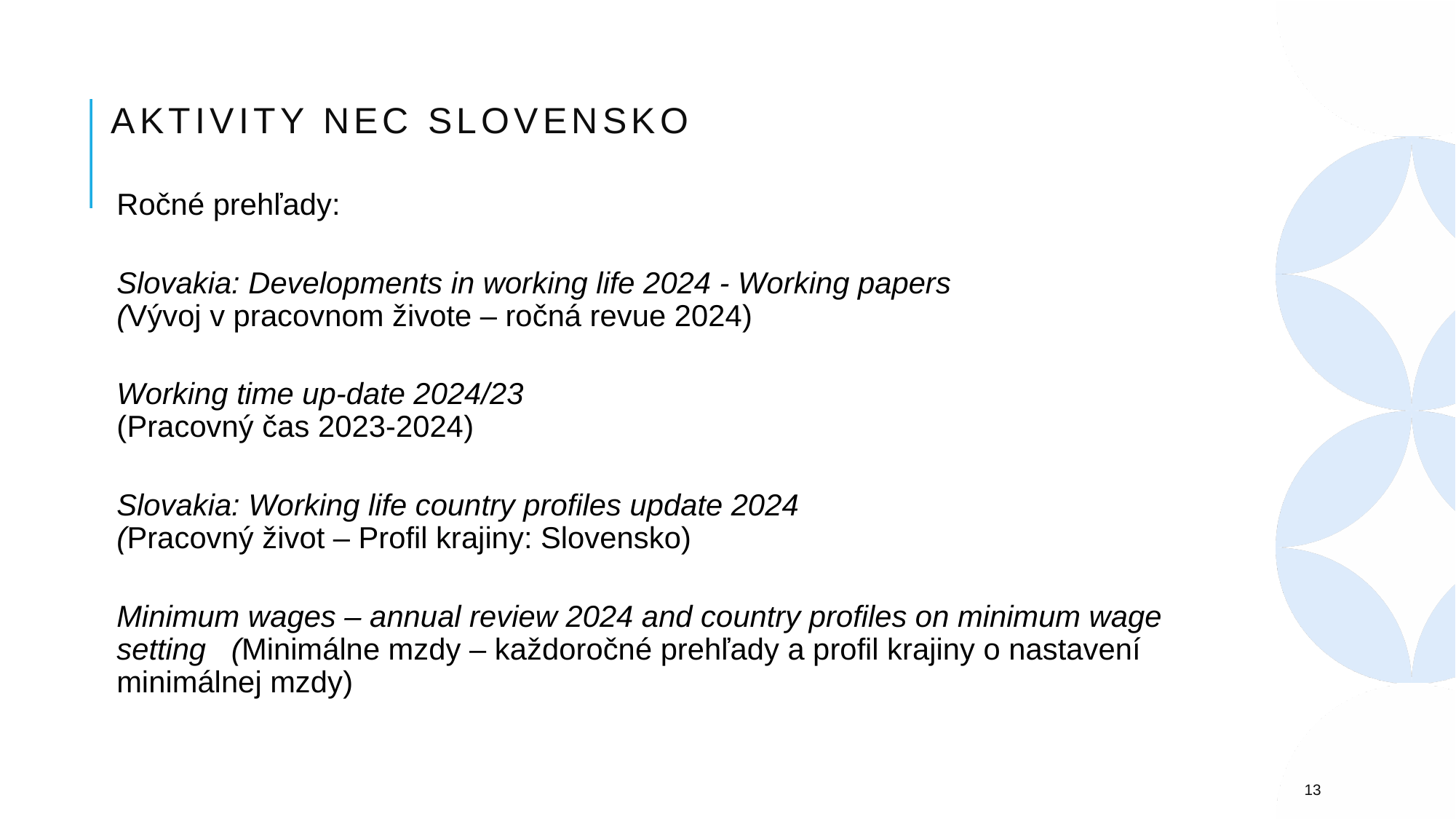

# Aktivity NEC Slovensko
Ročné prehľady:
Slovakia: Developments in working life 2024 - Working papers
(Vývoj v pracovnom živote – ročná revue 2024)
Working time up-date 2024/23
(Pracovný čas 2023-2024)
Slovakia: Working life country profiles update 2024
(Pracovný život – Profil krajiny: Slovensko)
Minimum wages – annual review 2024 and country profiles on minimum wage setting   (Minimálne mzdy – každoročné prehľady a profil krajiny o nastavení minimálnej mzdy)

13